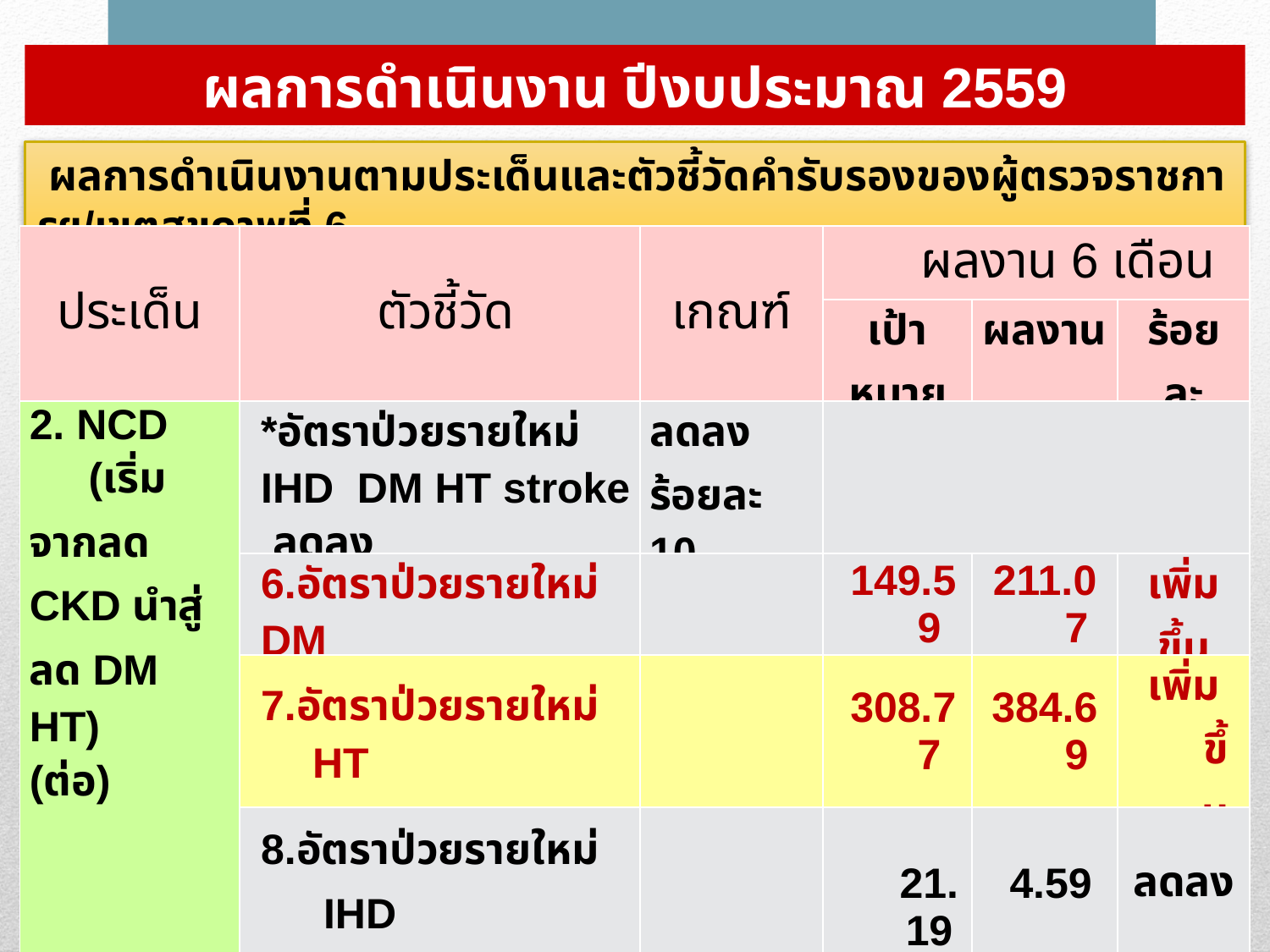

ผลการดำเนินงาน ปีงบประมาณ 2559
 ผลการดำเนินงานตามประเด็นและตัวชี้วัดคำรับรองของผู้ตรวจราชการฯ/เขตสุขภาพที่ 6
| ประเด็น | ตัวชี้วัด | เกณฑ์ | ผลงาน 6 เดือน |  |  |
| --- | --- | --- | --- | --- | --- |
|  |  |  | เป้าหมาย | ผลงาน | ร้อยละ |
| 2. NCD (เริ่มจากลด CKD นำสู่ลด DM HT) (ต่อ) | \*อัตราป่วยรายใหม่ IHD DM HT stroke ลดลง | ลดลง ร้อยละ 10 |  |  |  |
|  | 6.อัตราป่วยรายใหม่ DM |  | 149.59 | 211.07 | เพิ่มขึ้น |
|  | 7.อัตราป่วยรายใหม่ HT |  | 308.77 | 384.69 | เพิ่มขึ้น |
|  | 8.อัตราป่วยรายใหม่ IHD |  | 21.19 | 4.59 | ลดลง |
|  | 9.อัตราป่วยรายใหม่ Stroke |  | 7.79 | 5.14 | ลดลง |
|  | 10.ร้อยละของ รพ. ผ่านเกณฑ์ประเมินคลินิก NCD คุณภาพ | ร้อยละ 70 | 7 แห่ง | 6 แห่ง | ร้อยละ 85.71 |